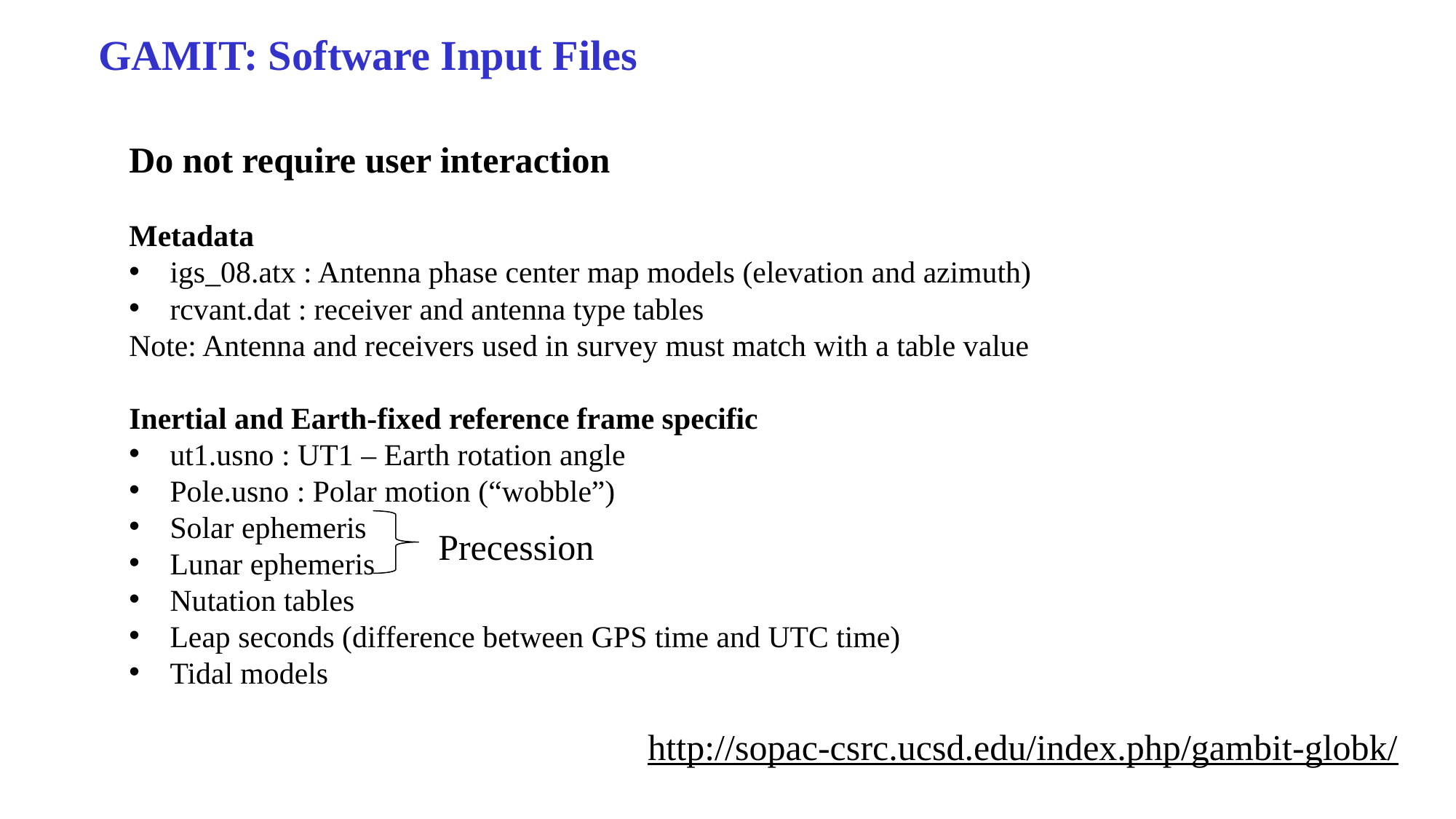

GAMIT: Software Input Files
Do not require user interaction

Metadata
igs_08.atx : Antenna phase center map models (elevation and azimuth)
rcvant.dat : receiver and antenna type tables
Note: Antenna and receivers used in survey must match with a table value

Inertial and Earth-fixed reference frame specific
ut1.usno : UT1 – Earth rotation angle
Pole.usno : Polar motion (“wobble”)
Solar ephemeris
Lunar ephemeris
Nutation tables
Leap seconds (difference between GPS time and UTC time)
Tidal models

Precession
http://sopac-csrc.ucsd.edu/index.php/gambit-globk/